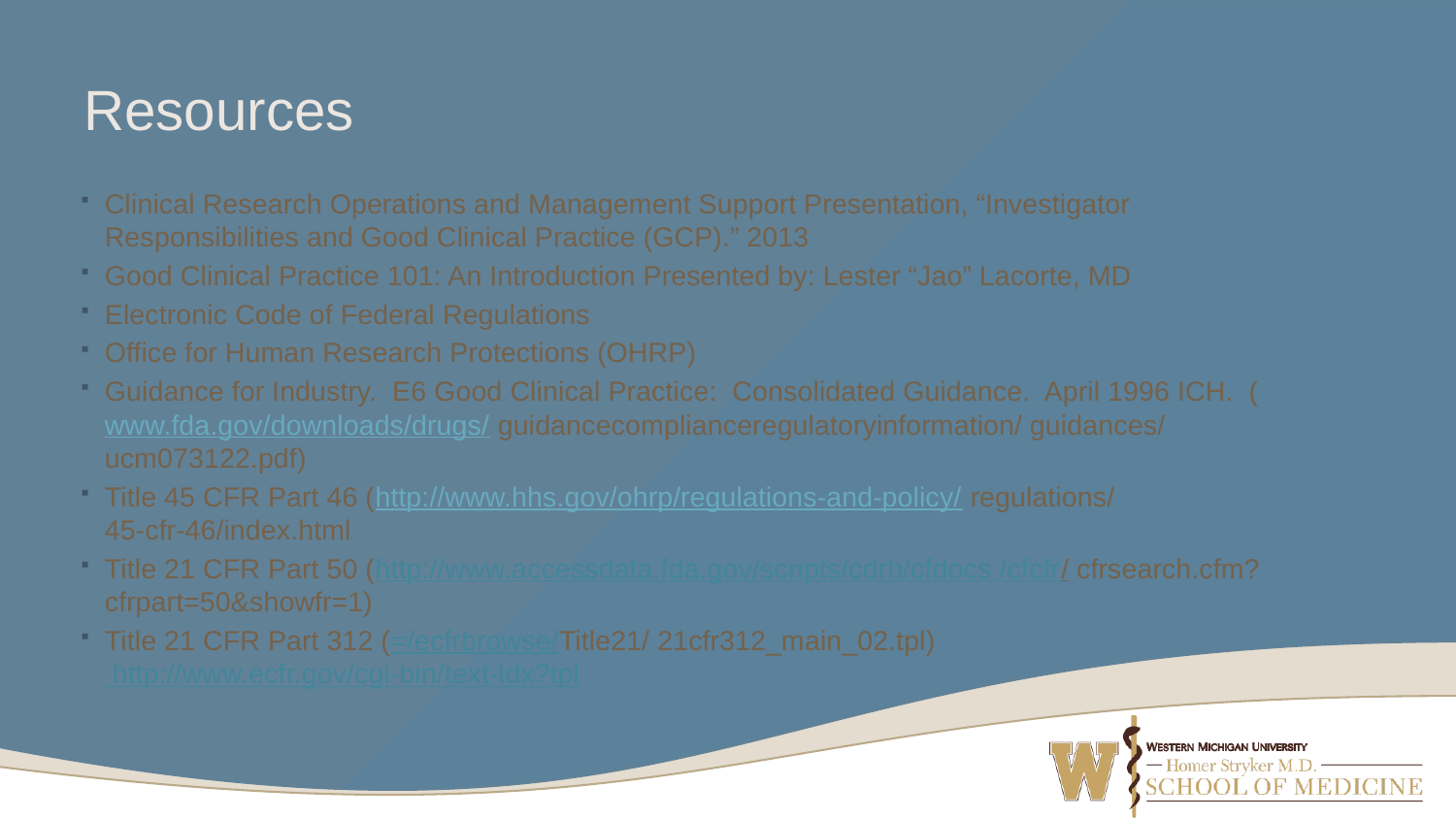

# Resources
Clinical Research Operations and Management Support Presentation, “Investigator Responsibilities and Good Clinical Practice (GCP).” 2013
Good Clinical Practice 101: An Introduction Presented by: Lester “Jao” Lacorte, MD
Electronic Code of Federal Regulations
Office for Human Research Protections (OHRP)
Guidance for Industry.  E6 Good Clinical Practice:  Consolidated Guidance.  April 1996 ICH.  (www.fda.gov/downloads/drugs/ guidancecomplianceregulatoryinformation/ guidances/ ucm073122.pdf)
Title 45 CFR Part 46 (http://www.hhs.gov/ohrp/regulations-and-policy/ regulations/
45-cfr-46/index.html
Title 21 CFR Part 50 (http://www.accessdata.fda.gov/scripts/cdrh/cfdocs /cfcfr/ cfrsearch.cfm?cfrpart=50&showfr=1)
Title 21 CFR Part 312 (=/ecfrbrowse/Title21/ 21cfr312_main_02.tpl) http://www.ecfr.gov/cgi-bin/text-idx?tpl